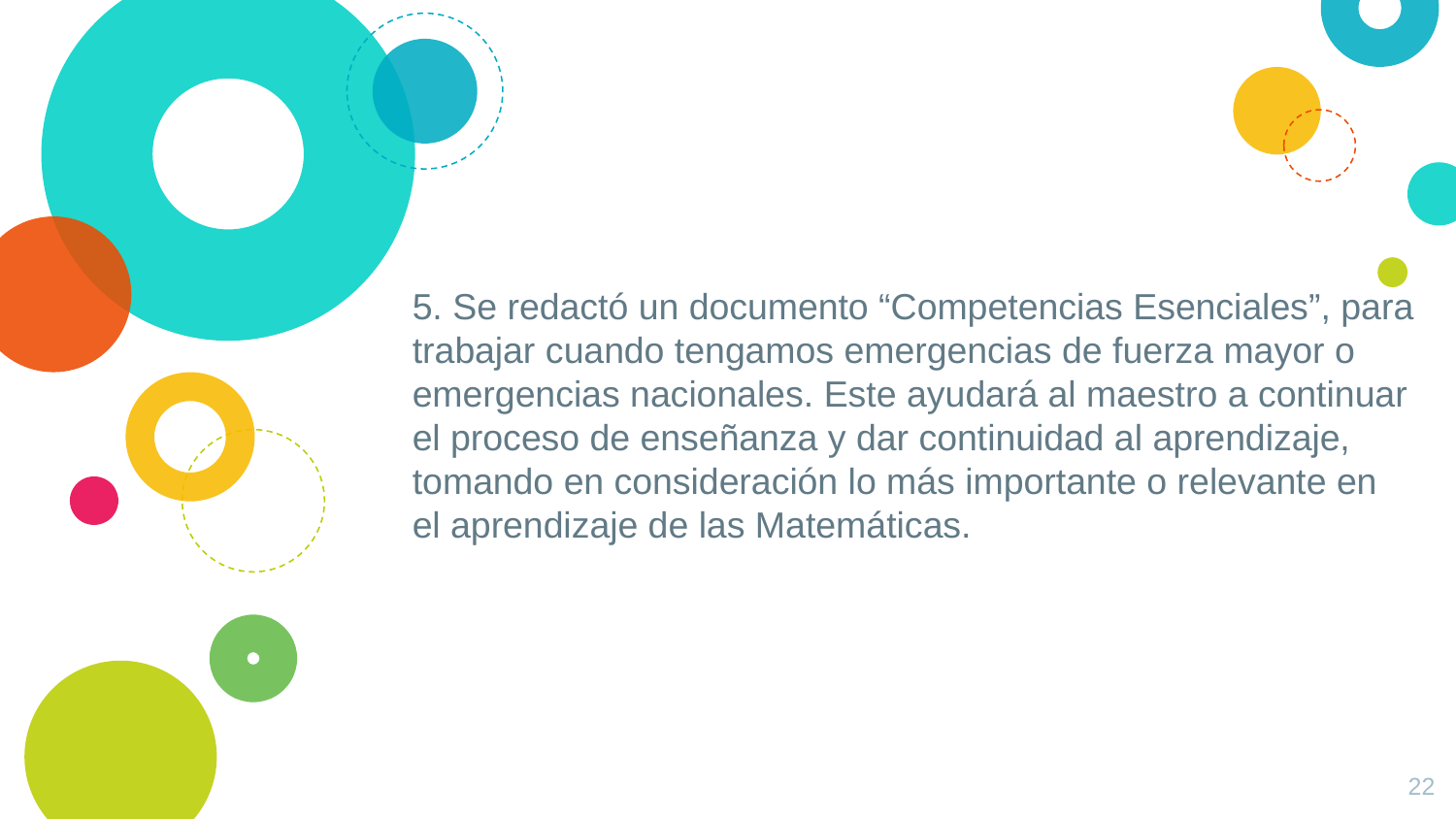

5. Se redactó un documento “Competencias Esenciales”, para trabajar cuando tengamos emergencias de fuerza mayor o emergencias nacionales. Este ayudará al maestro a continuar el proceso de enseñanza y dar continuidad al aprendizaje, tomando en consideración lo más importante o relevante en el aprendizaje de las Matemáticas.

22